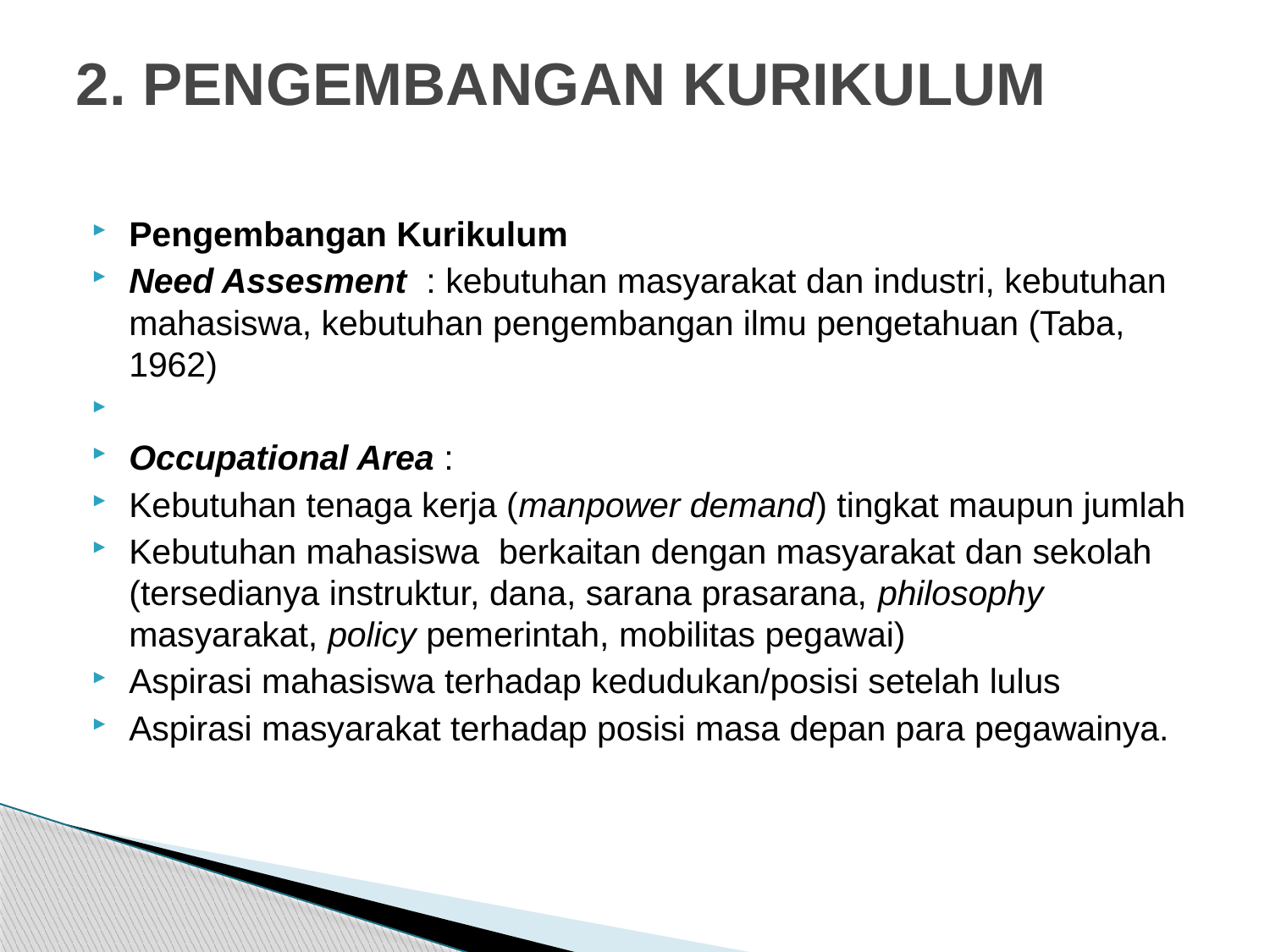

# 2. PENGEMBANGAN KURIKULUM
Pengembangan Kurikulum
Need Assesment  : kebutuhan masyarakat dan industri, kebutuhan mahasiswa, kebutuhan pengembangan ilmu pengetahuan (Taba, 1962)

Occupational Area :
Kebutuhan tenaga kerja (manpower demand) tingkat maupun jumlah
Kebutuhan mahasiswa  berkaitan dengan masyarakat dan sekolah (tersedianya instruktur, dana, sarana prasarana, philosophy masyarakat, policy pemerintah, mobilitas pegawai)
Aspirasi mahasiswa terhadap kedudukan/posisi setelah lulus
Aspirasi masyarakat terhadap posisi masa depan para pegawainya.